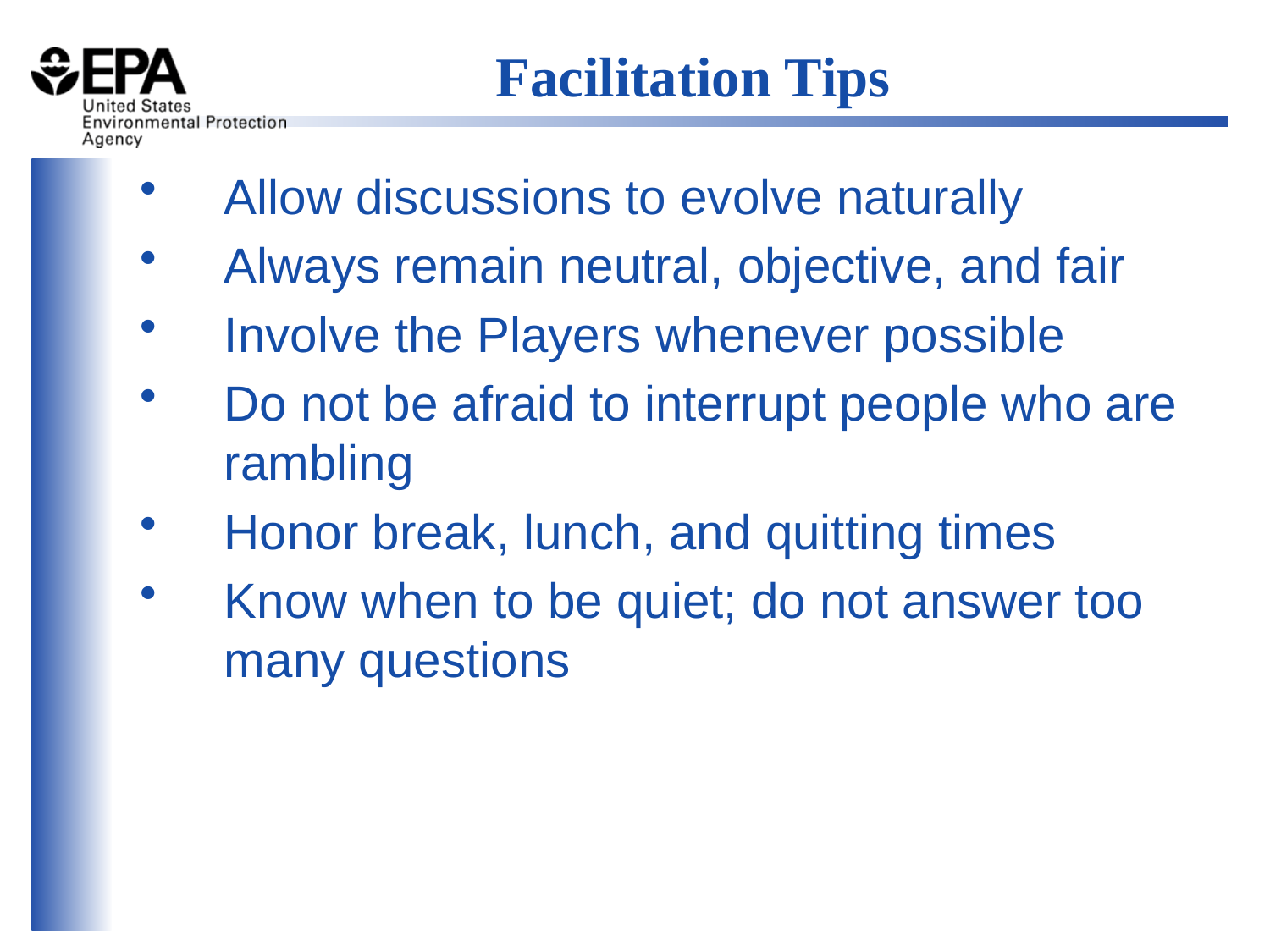

# Facilitation Tips
Allow discussions to evolve naturally
Always remain neutral, objective, and fair
Involve the Players whenever possible
Do not be afraid to interrupt people who are rambling
Honor break, lunch, and quitting times
Know when to be quiet; do not answer too many questions